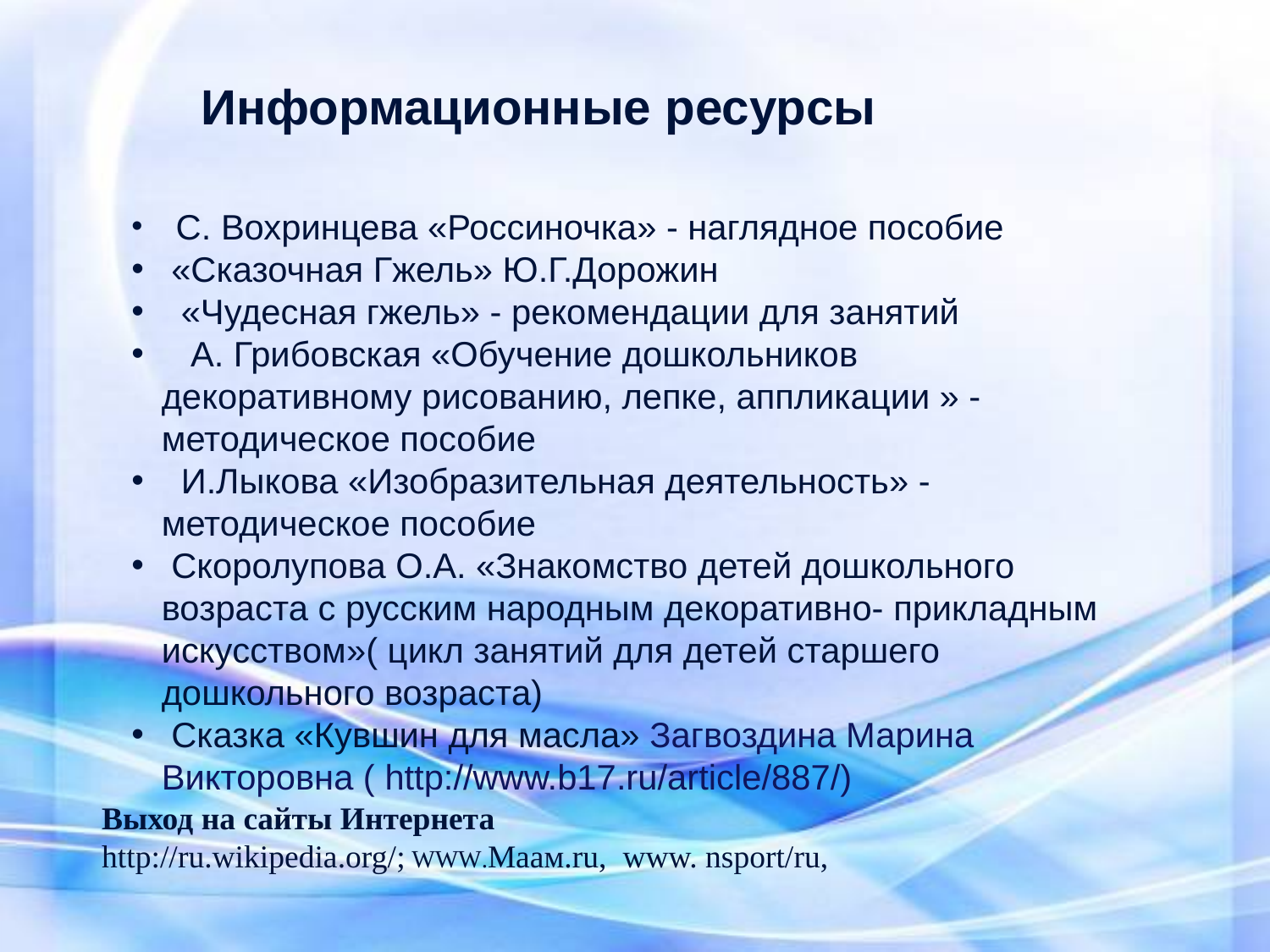

Информационные ресурсы
  С. Вохринцева «Россиночка» - наглядное пособие
 «Сказочная Гжель» Ю.Г.Дорожин
  «Чудесная гжель» - рекомендации для занятий
   А. Грибовская «Обучение дошкольников декоративному рисованию, лепке, аппликации » - методическое пособие
  И.Лыкова «Изобразительная деятельность» - методическое пособие
 Скоролупова О.А. «Знакомство детей дошкольного возраста с русским народным декоративно- прикладным искусством»( цикл занятий для детей старшего дошкольного возраста)
 Сказка «Кувшин для масла» Загвоздина Марина Викторовна ( http://www.b17.ru/article/887/)

Выход на сайты Интернета
http://ru.wikipedia.org/; WWW.Маам.ru,  www. nsport/ru,